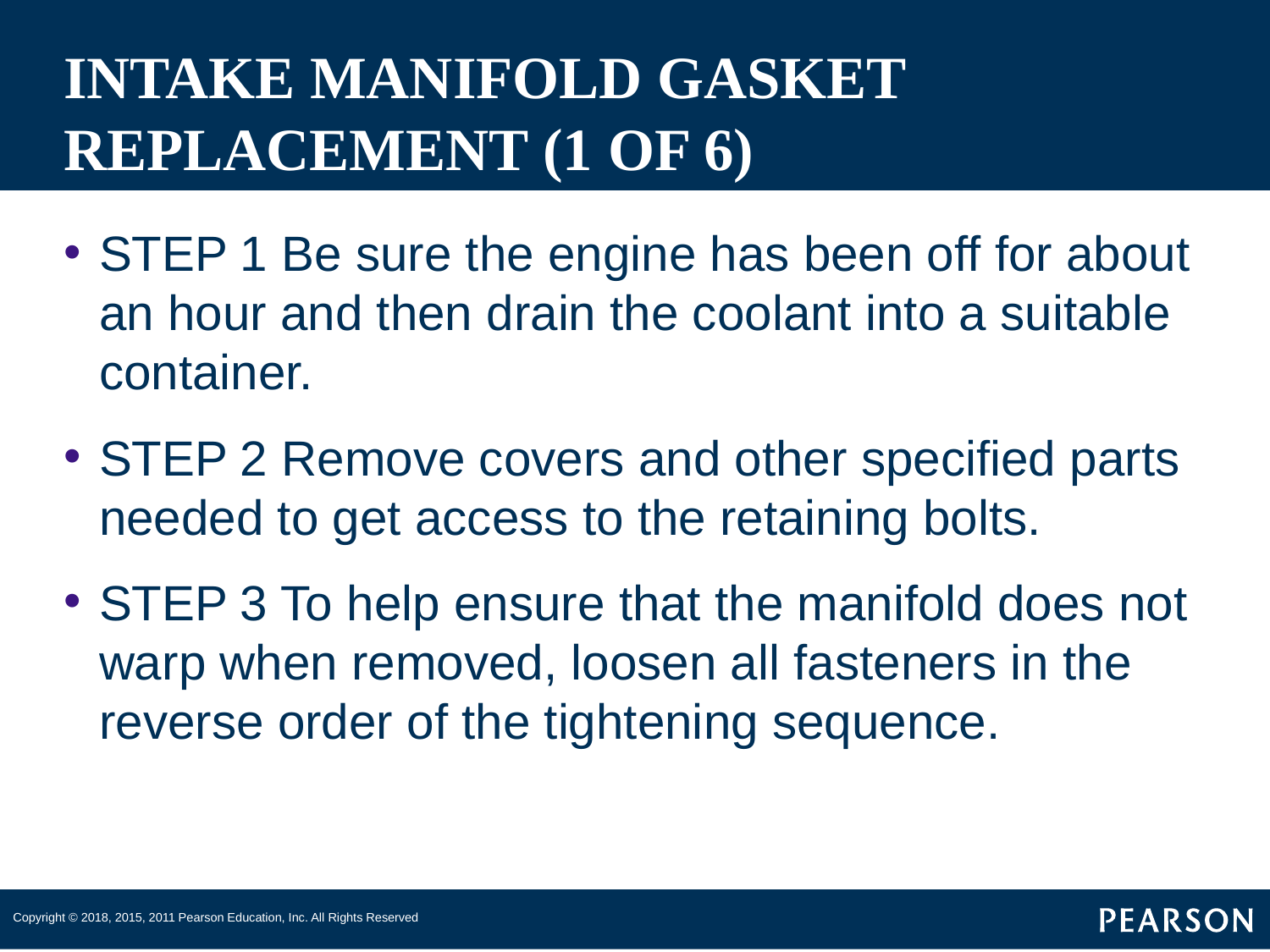

# INTAKE MANIFOLD GASKET REPLACEMENT (1 OF 6)
STEP 1 Be sure the engine has been off for about an hour and then drain the coolant into a suitable container.
STEP 2 Remove covers and other specified parts needed to get access to the retaining bolts.
STEP 3 To help ensure that the manifold does not warp when removed, loosen all fasteners in the reverse order of the tightening sequence.